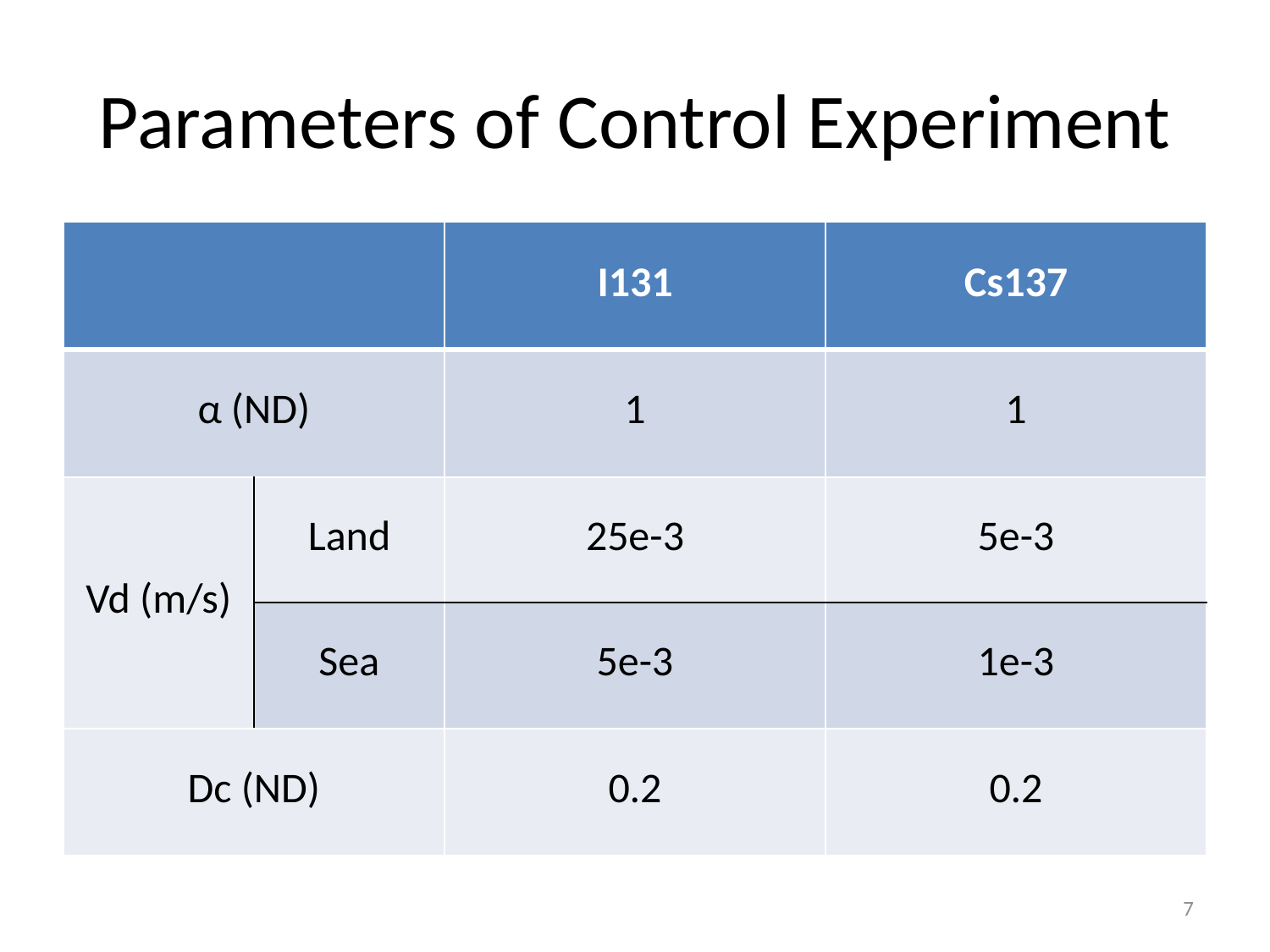

# Parameters of Control Experiment
|  |  | I131 | Cs137 |
| --- | --- | --- | --- |
| α (ND) |  | 1 | 1 |
| Vd (m/s) | Land | 25e-3 | 5e-3 |
|  | Sea | 5e-3 | 1e-3 |
| Dc (ND) |  | 0.2 | 0.2 |
7